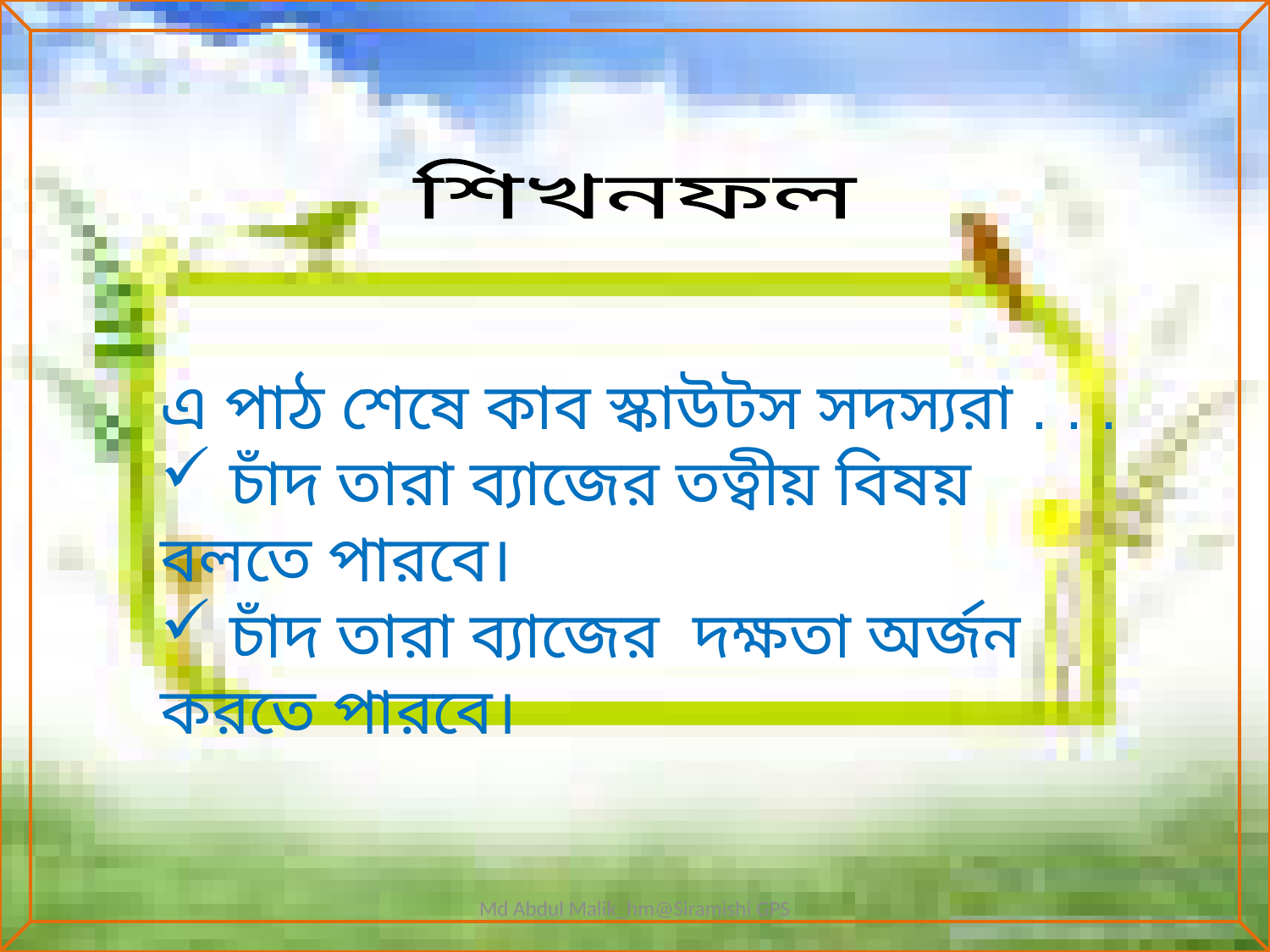

শিখনফল
এ পাঠ শেষে কাব স্কাউটস সদস্যরা . . .
 চাঁদ তারা ব্যাজের তত্বীয় বিষয় বলতে পারবে।
 চাঁদ তারা ব্যাজের  দক্ষতা অর্জন করতে পারবে।
Md Abdul Malik_hm@Siramishi GPS